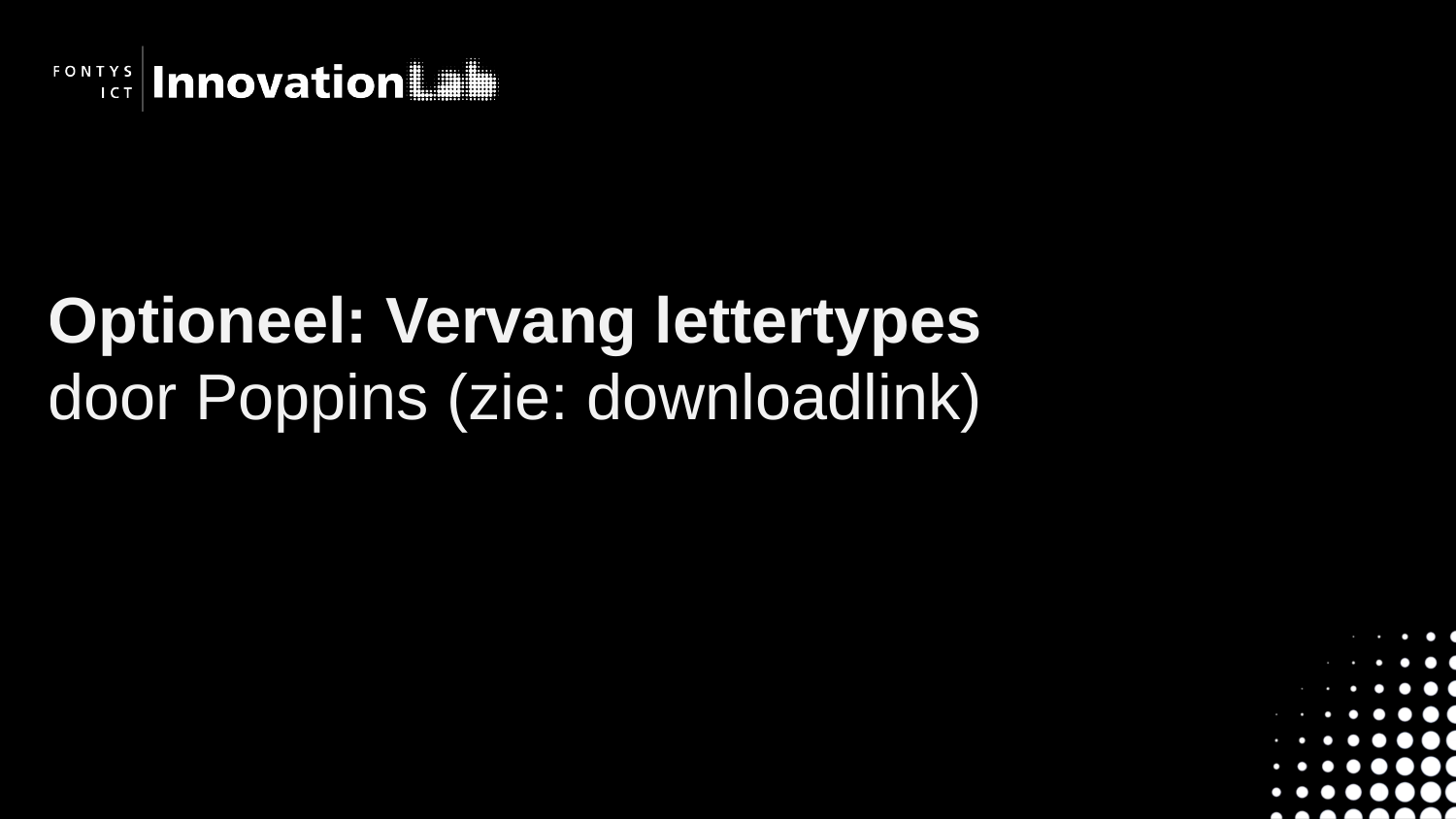

# Optioneel: Vervang lettertypes door Poppins (zie: downloadlink)